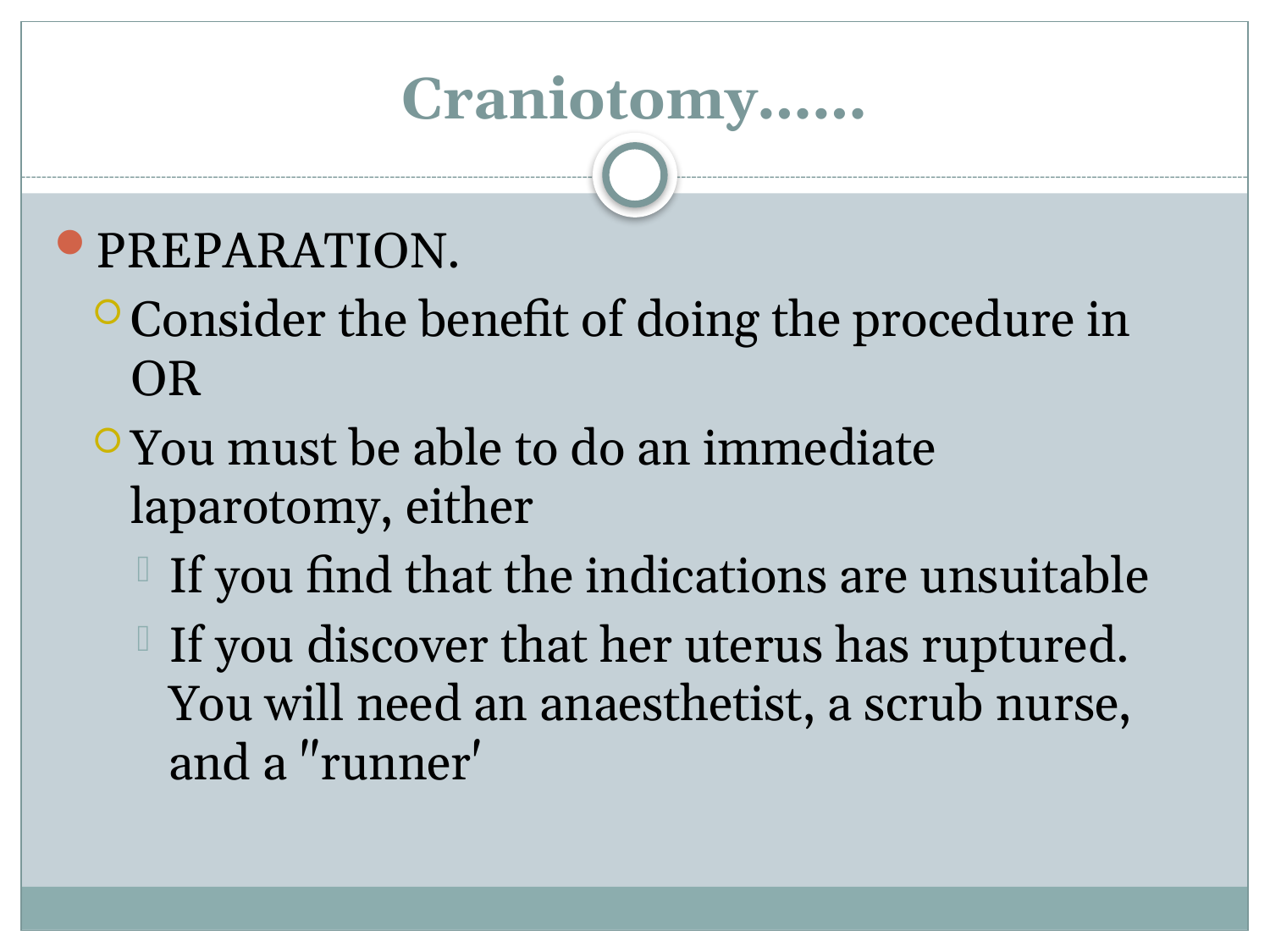

# Craniotomy……
PREPARATION.
Consider the benefit of doing the procedure in  OR
You must be able to do an immediate laparotomy, either
If you find that the indications are unsuitable
If you discover that her uterus has ruptured. You will need an anaesthetist, a scrub nurse, and a ''runner'